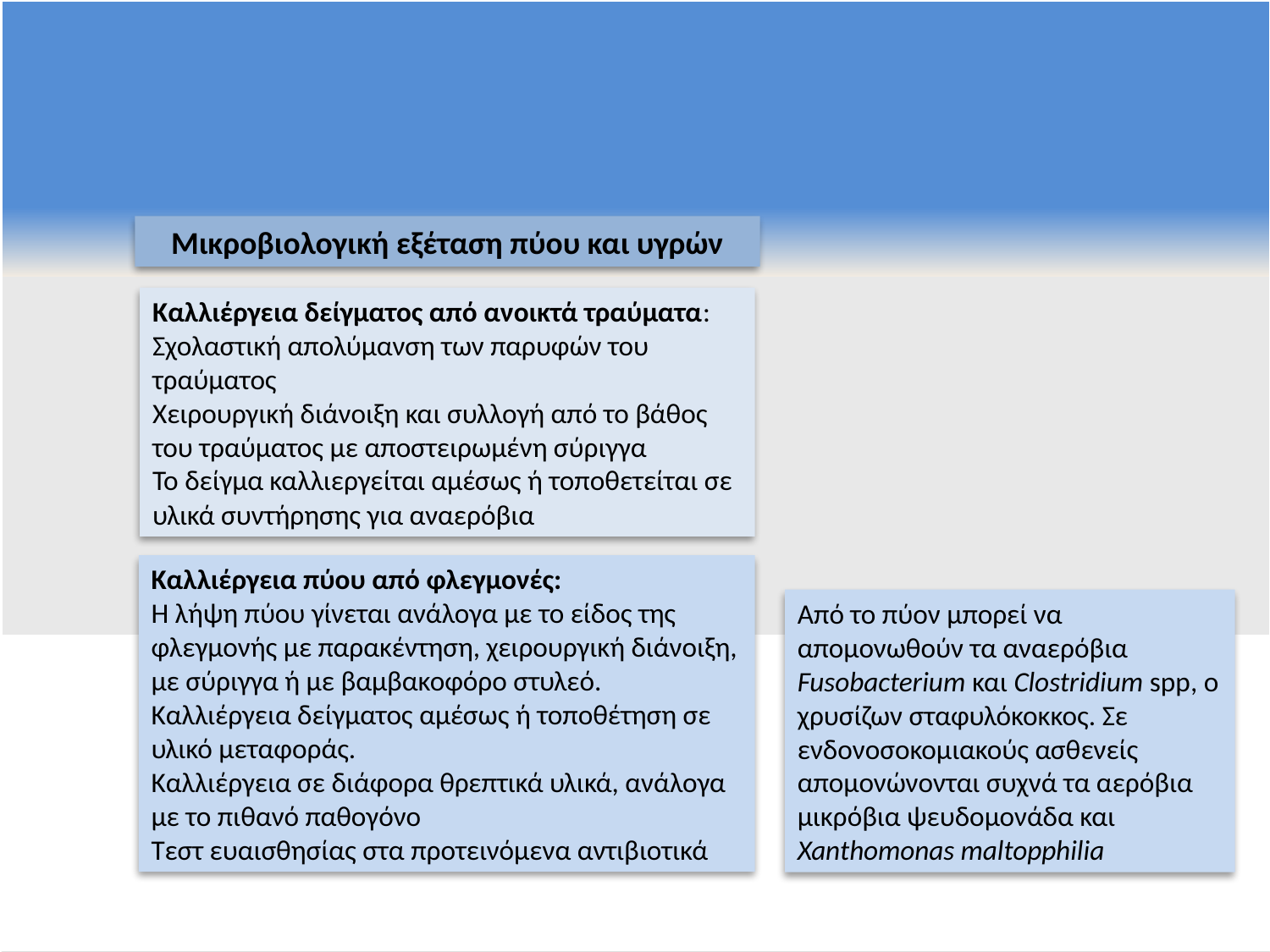

Μικροβιολογική εξέταση πύου και υγρών
Καλλιέργεια δείγματος από ανοικτά τραύματα:
Σχολαστική απολύμανση των παρυφών του τραύματος
Χειρουργική διάνοιξη και συλλογή από το βάθος του τραύματος με αποστειρωμένη σύριγγα
Το δείγμα καλλιεργείται αμέσως ή τοποθετείται σε υλικά συντήρησης για αναερόβια
Καλλιέργεια πύου από φλεγμονές:
Η λήψη πύου γίνεται ανάλογα με το είδος της φλεγμονής με παρακέντηση, χειρουργική διάνοιξη, με σύριγγα ή με βαμβακοφόρο στυλεό.
Καλλιέργεια δείγματος αμέσως ή τοποθέτηση σε υλικό μεταφοράς.
Καλλιέργεια σε διάφορα θρεπτικά υλικά, ανάλογα με το πιθανό παθογόνο
Τεστ ευαισθησίας στα προτεινόμενα αντιβιοτικά
Από το πύον μπορεί να απομονωθούν τα αναερόβια Fusobacterium και Clostridium spp, ο χρυσίζων σταφυλόκοκκος. Σε ενδονοσοκομιακούς ασθενείς απομονώνονται συχνά τα αερόβια μικρόβια ψευδομονάδα και  Xanthomonas maltopphilia